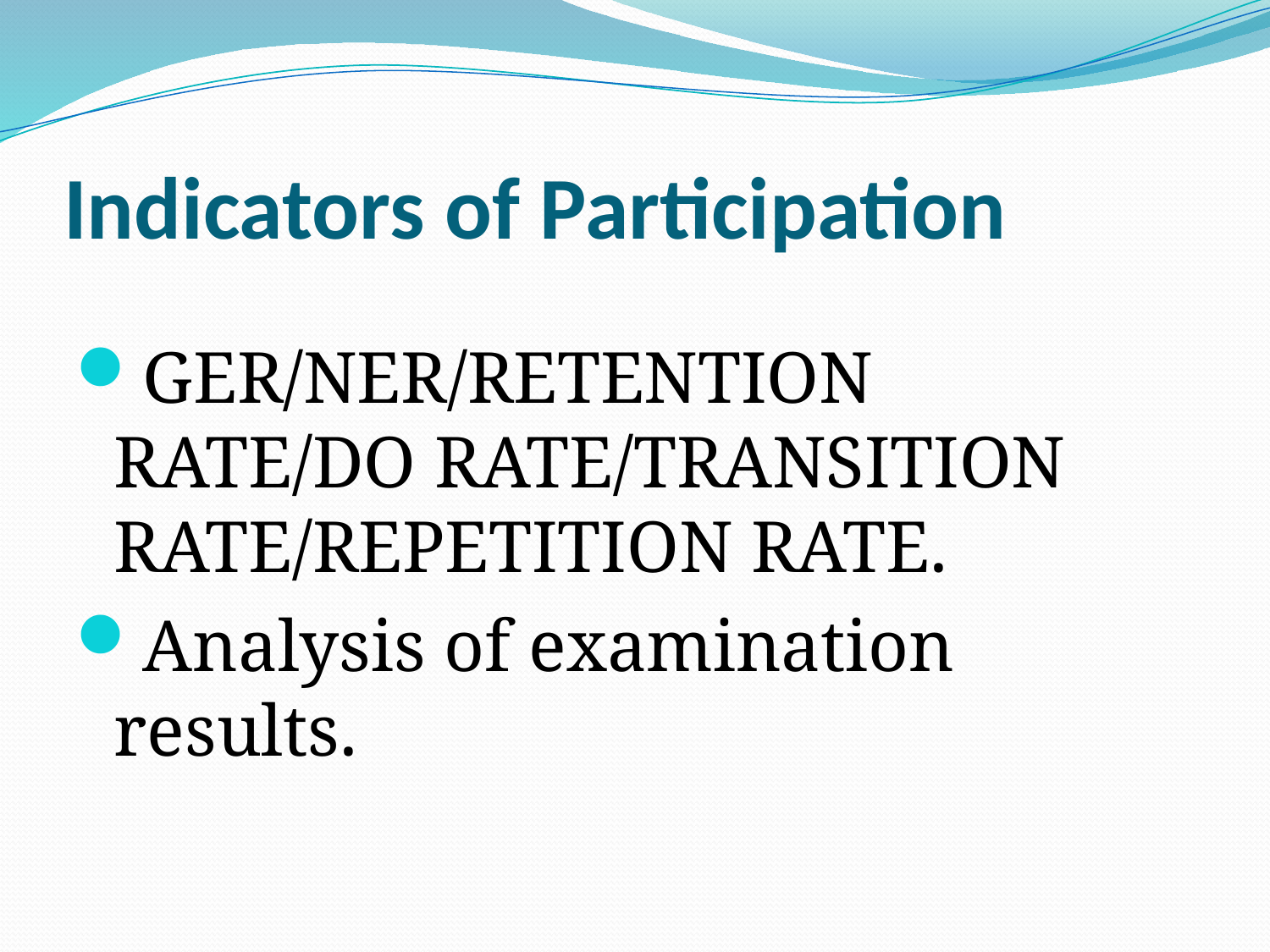

# Indicators of Participation
GER/NER/RETENTION RATE/DO RATE/TRANSITION RATE/REPETITION RATE.
Analysis of examination results.